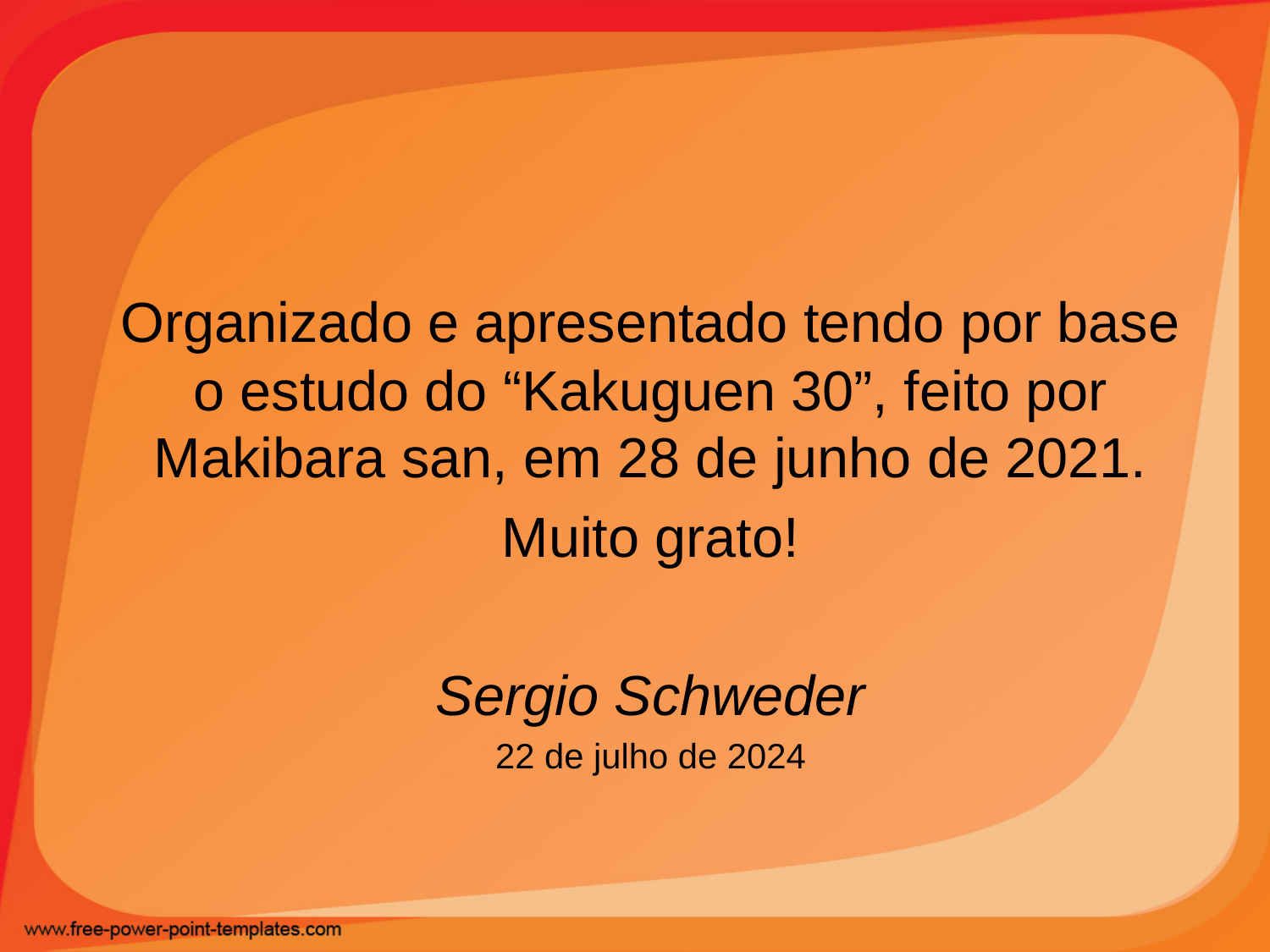

Organizado e apresentado tendo por base o estudo do “Kakuguen 30”, feito por Makibara san, em 28 de junho de 2021.
Muito grato!

Sergio Schweder
22 de julho de 2024